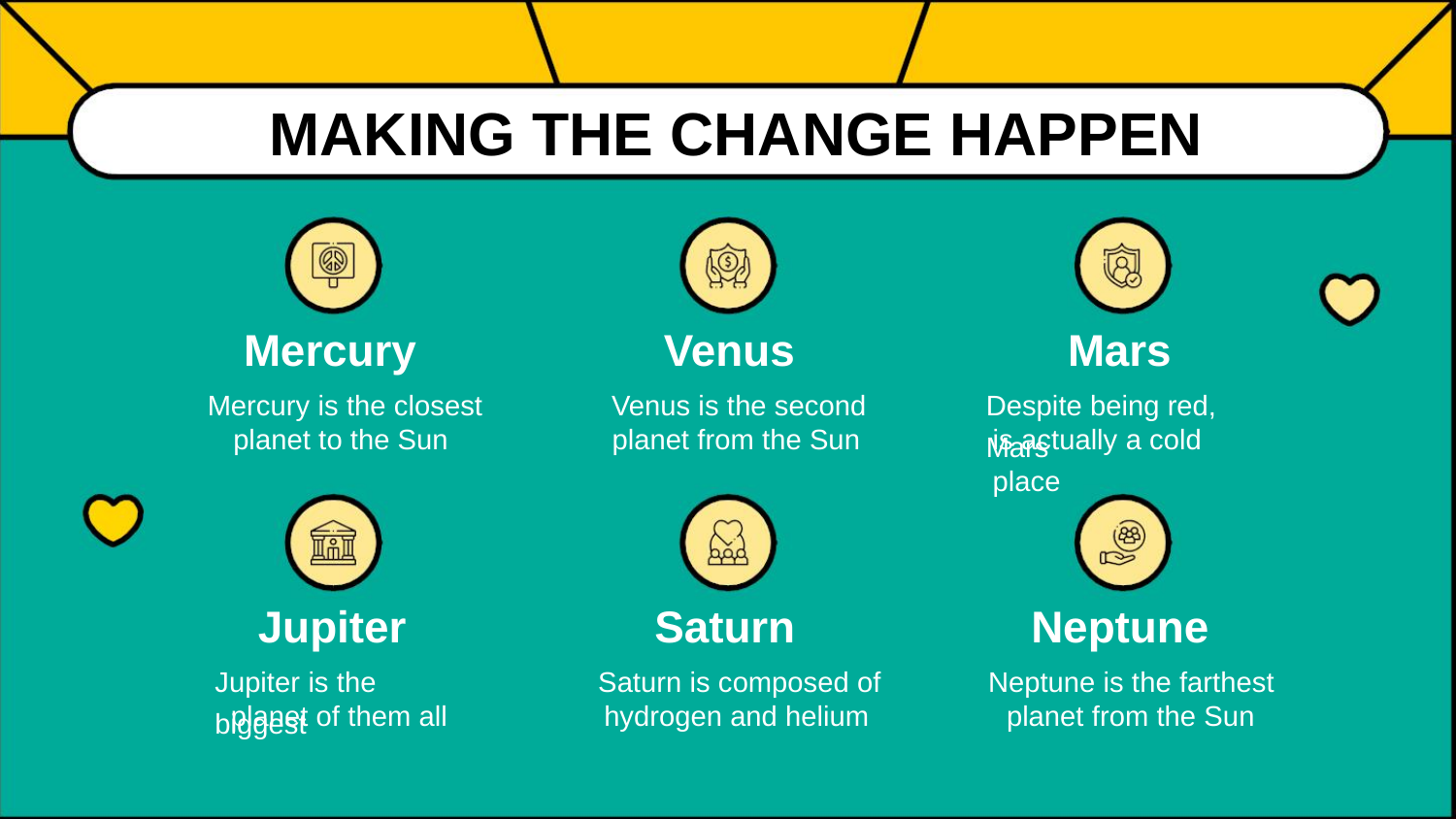

MAKING THE CHANGE HAPPEN
Mercury
Venus
Mars
Mercury is the closest
Venus is the second
Despite being red, Mars
planet to the Sun
planet from the Sun
is actually a cold place
Jupiter
Saturn
Neptune
Jupiter is the biggest
Saturn is composed of
Neptune is the farthest
planet of them all
hydrogen and helium
planet from the Sun